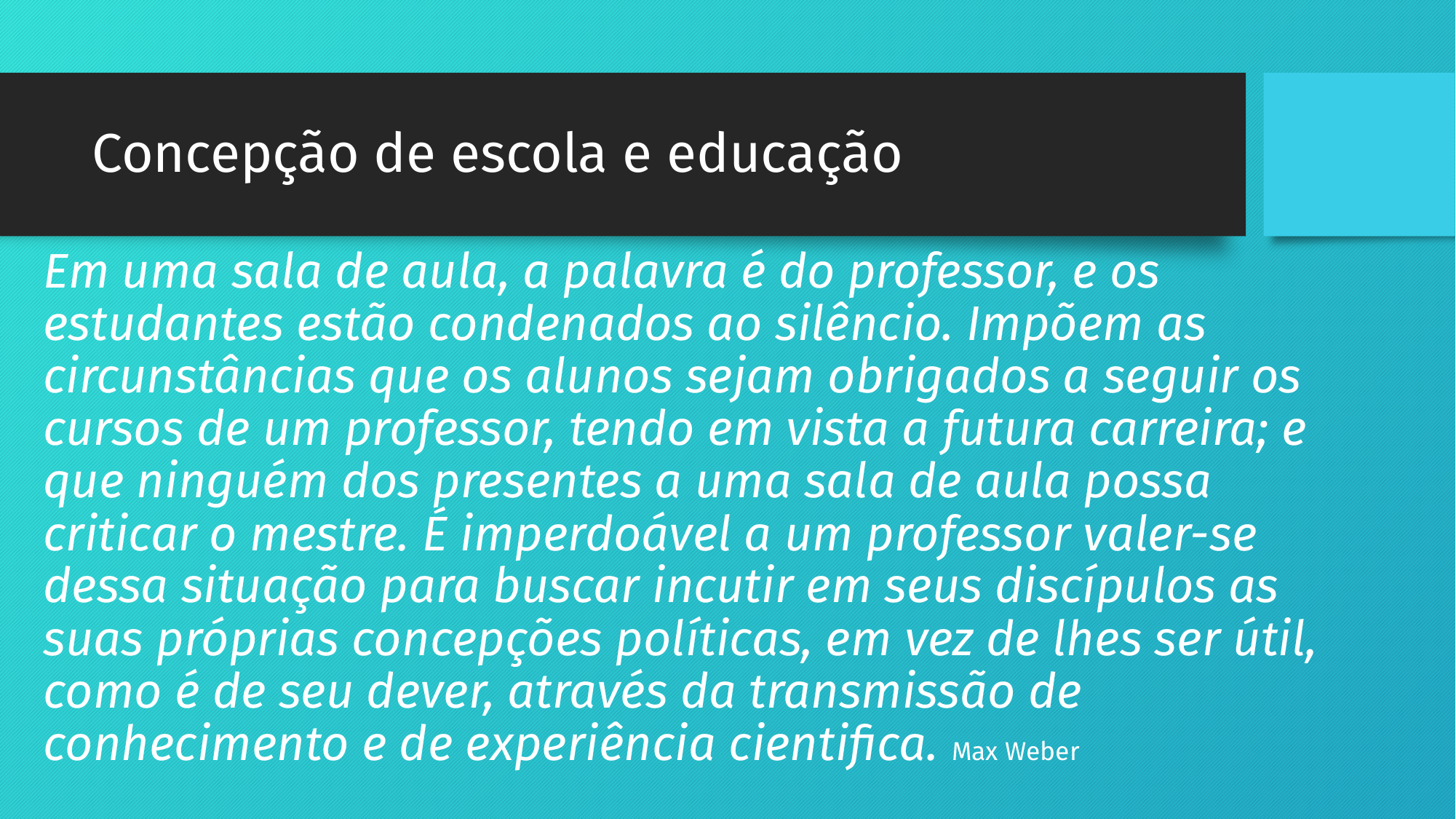

# Concepção de escola e educação
Em uma sala de aula, a palavra é do professor, e os estudantes estão condenados ao silêncio. Impõem as circunstâncias que os alunos sejam obrigados a seguir os cursos de um professor, tendo em vista a futura carreira; e que ninguém dos presentes a uma sala de aula possa criticar o mestre. É imperdoável a um professor valer-se dessa situação para buscar incutir em seus discípulos as suas próprias concepções políticas, em vez de lhes ser útil, como é de seu dever, através da transmissão de conhecimento e de experiência cientifica. Max Weber